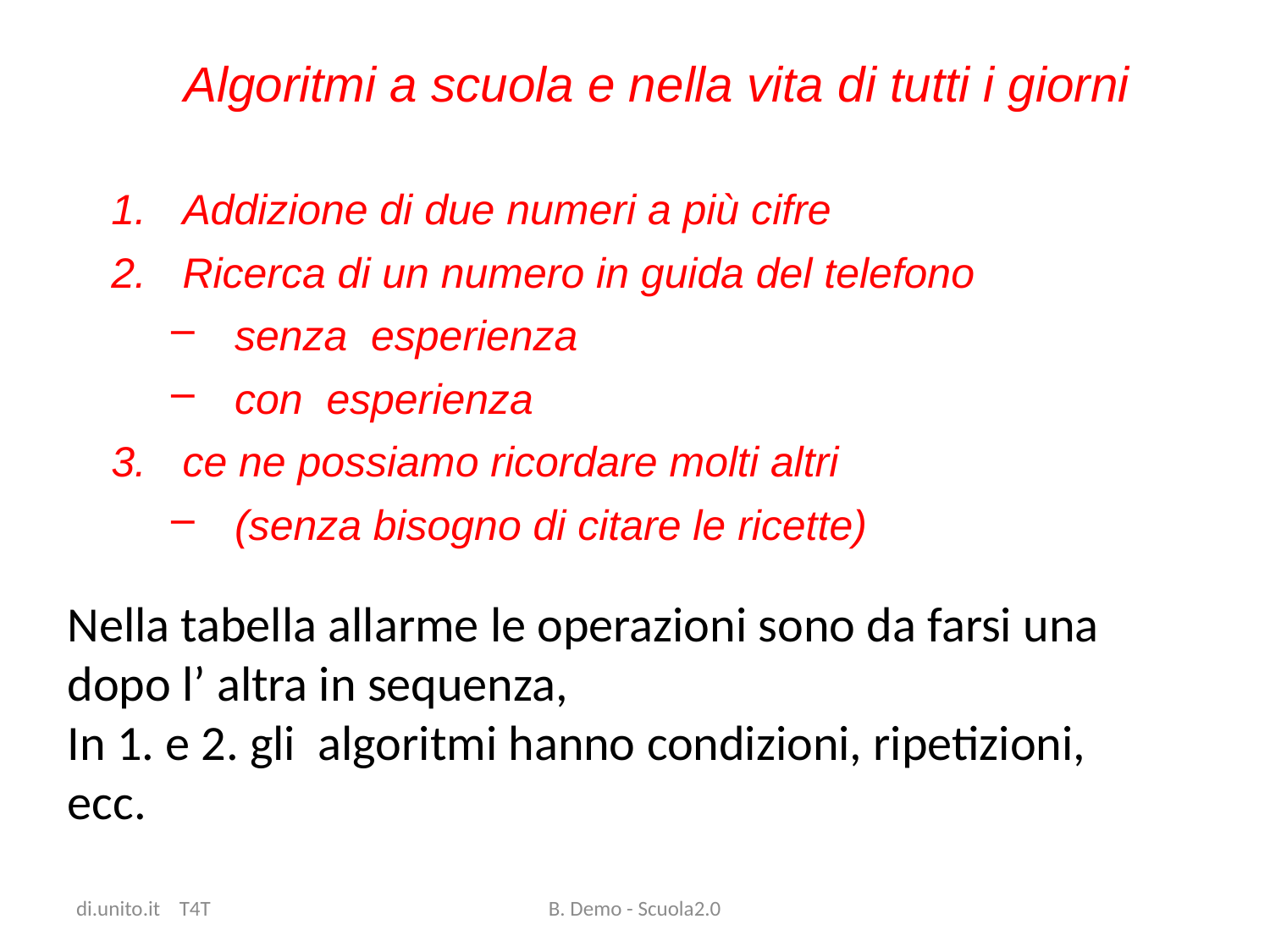

# Algoritmi a scuola e nella vita di tutti i giorni
Addizione di due numeri a più cifre
Ricerca di un numero in guida del telefono
senza  esperienza
con  esperienza
ce ne possiamo ricordare molti altri
(senza bisogno di citare le ricette)

Nella tabella allarme le operazioni sono da farsi una dopo l’ altra in sequenza,
In 1. e 2. gli  algoritmi hanno condizioni, ripetizioni, ecc.
di.unito.it    T4T
B. Demo - Scuola2.0